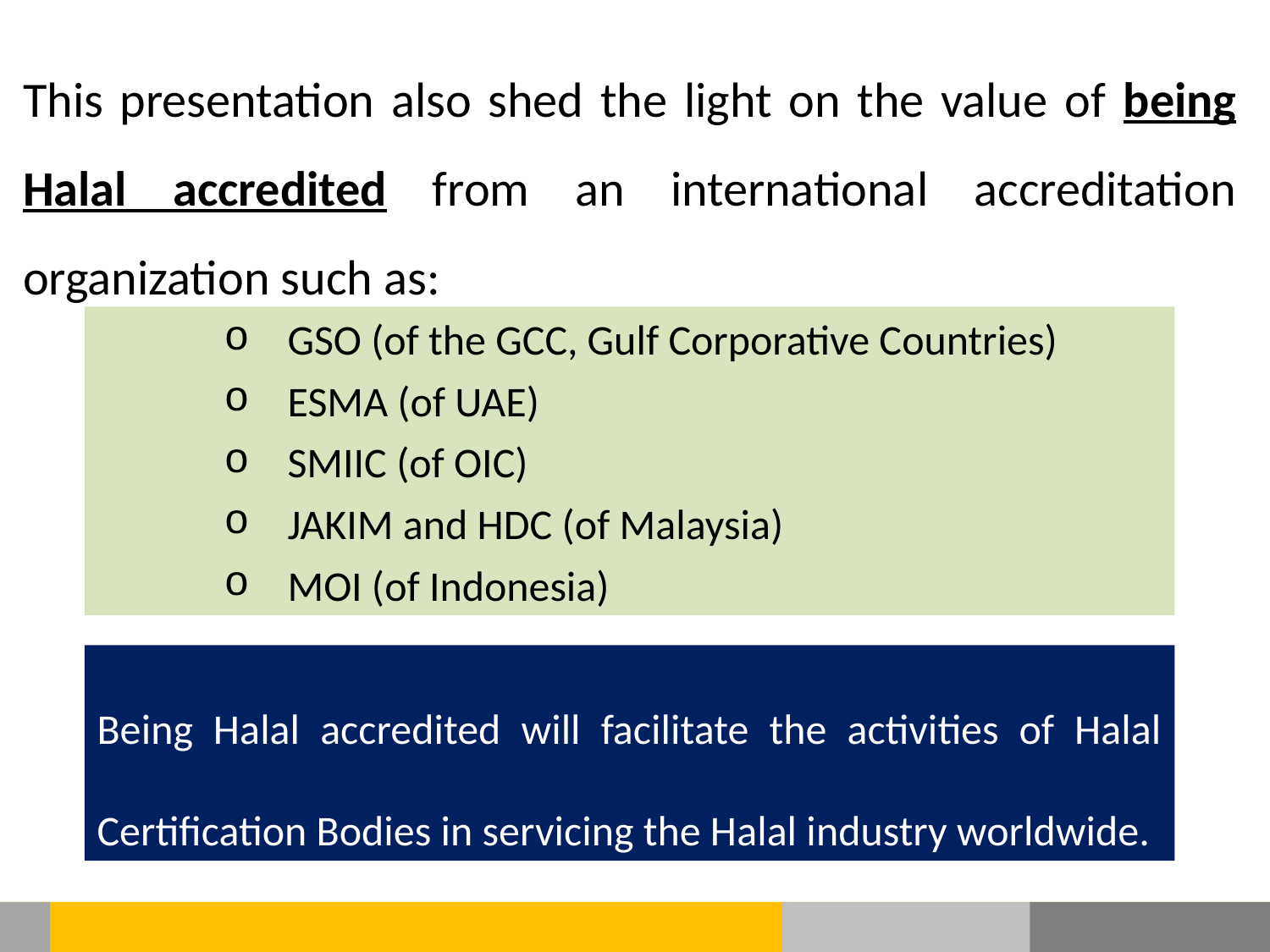

This presentation also shed the light on the value of being Halal accredited from an international accreditation organization such as:
GSO (of the GCC, Gulf Corporative Countries)
ESMA (of UAE)
SMIIC (of OIC)
JAKIM and HDC (of Malaysia)
MOI (of Indonesia)
Being Halal accredited will facilitate the activities of Halal Certification Bodies in servicing the Halal industry worldwide.